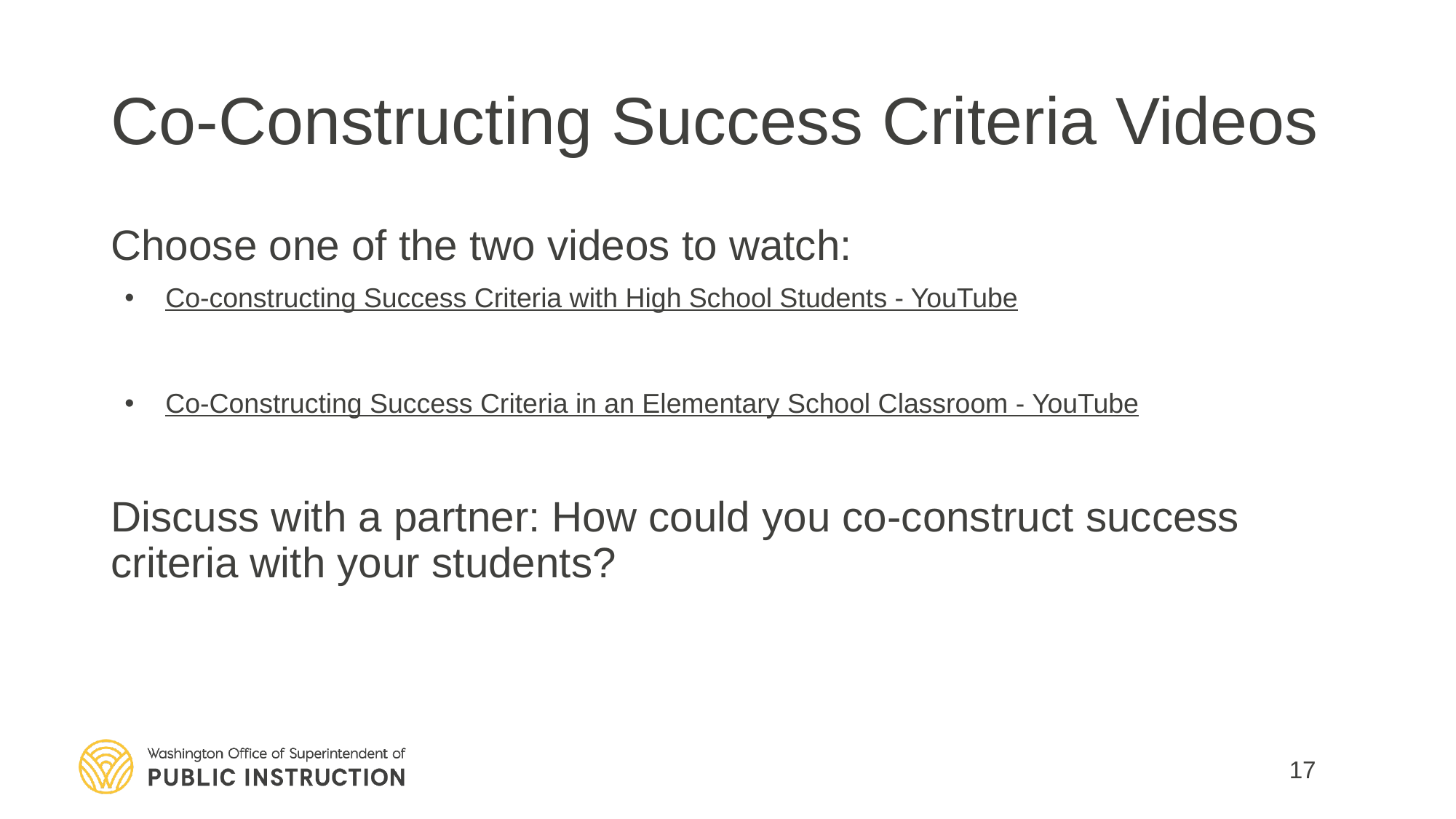

# Co-Constructing Success Criteria Videos
Choose one of the two videos to watch:
Co-constructing Success Criteria with High School Students - YouTube

Co-Constructing Success Criteria in an Elementary School Classroom - YouTube

Discuss with a partner: How could you co-construct success criteria with your students?
17